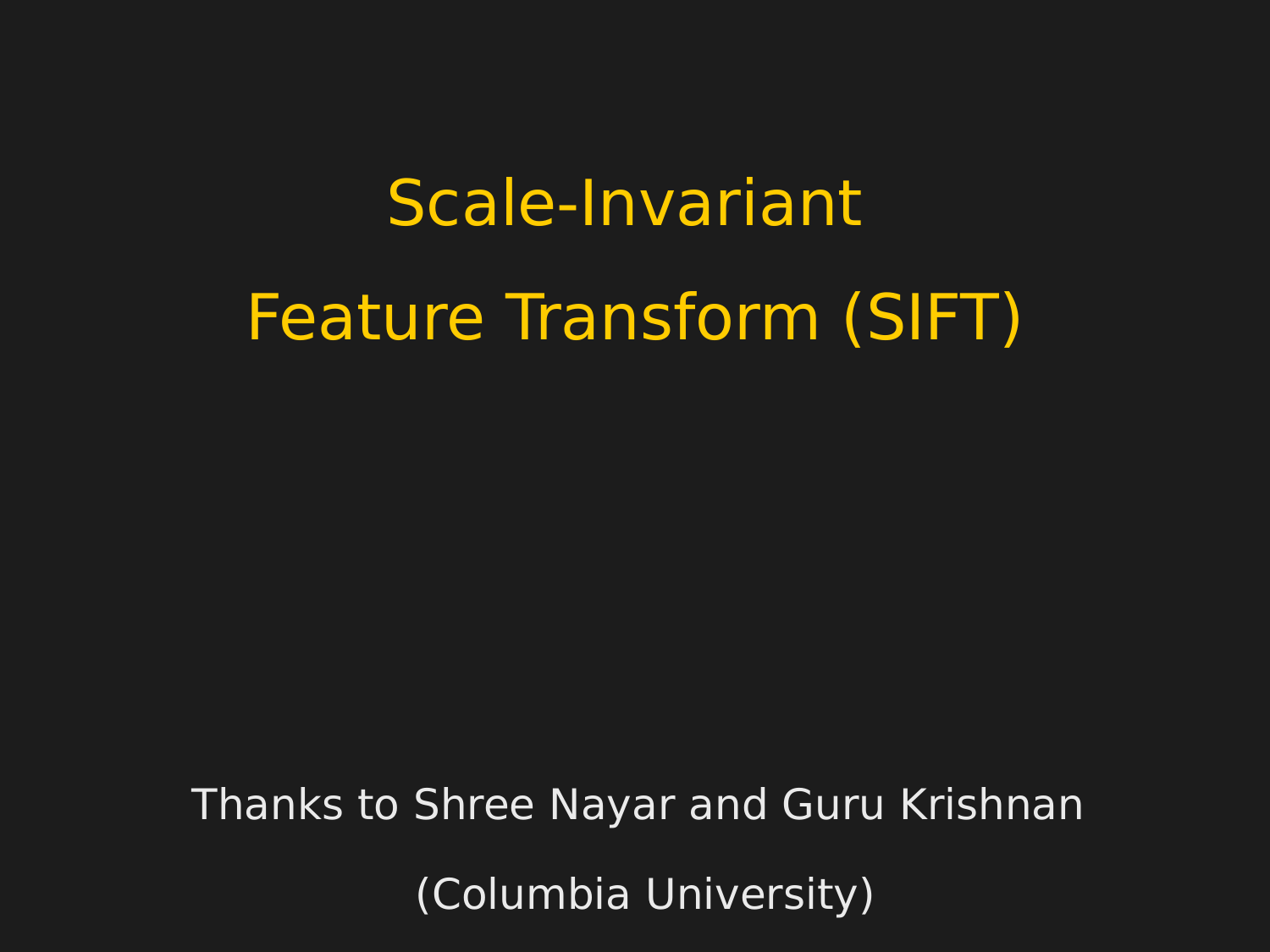

# Scale-Invariant Feature Transform (SIFT)
Thanks to Shree Nayar and Guru Krishnan
(Columbia University)